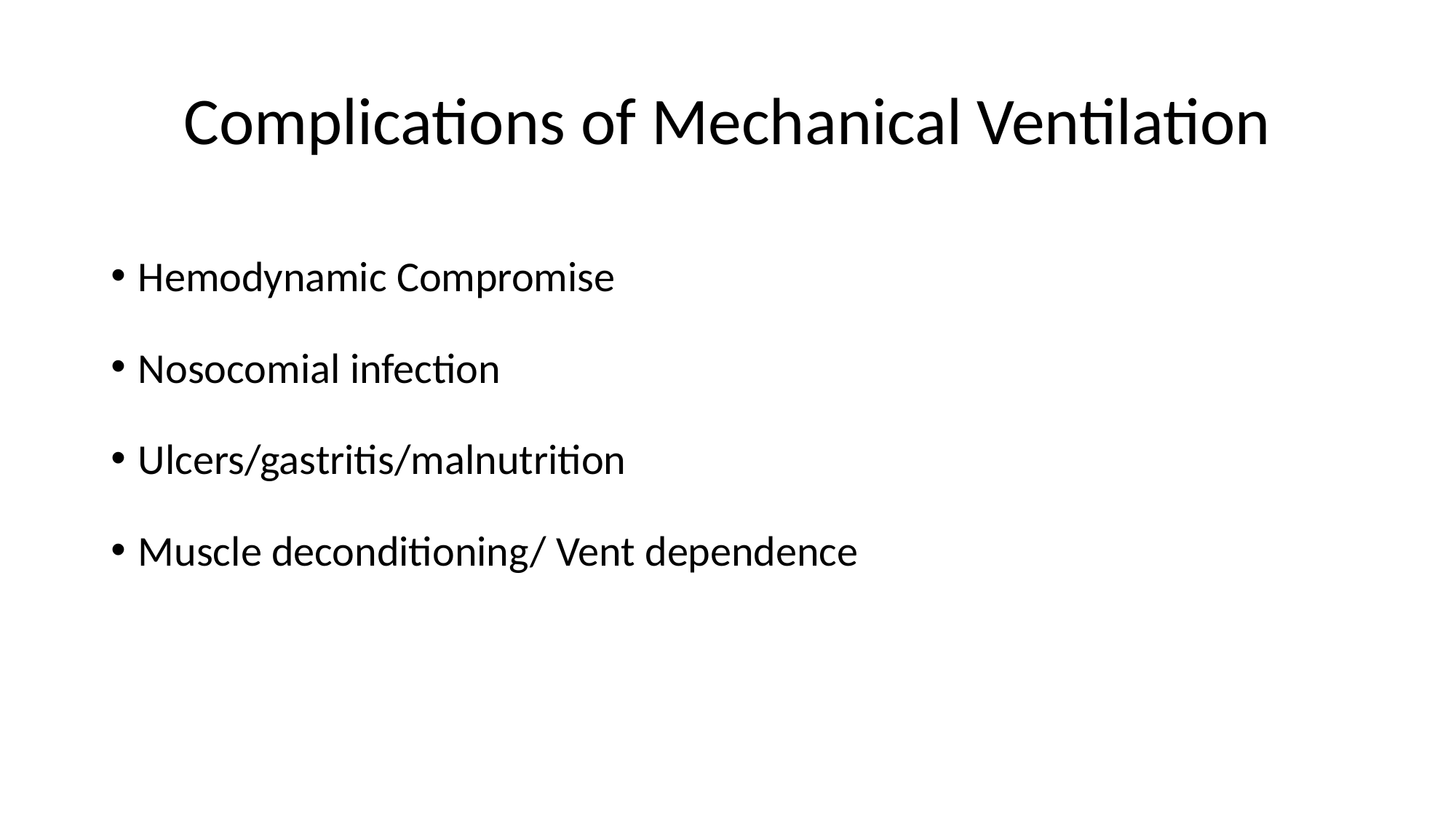

# Complications of Mechanical Ventilation
Hemodynamic Compromise
Nosocomial infection
Ulcers/gastritis/malnutrition
Muscle deconditioning/ Vent dependence